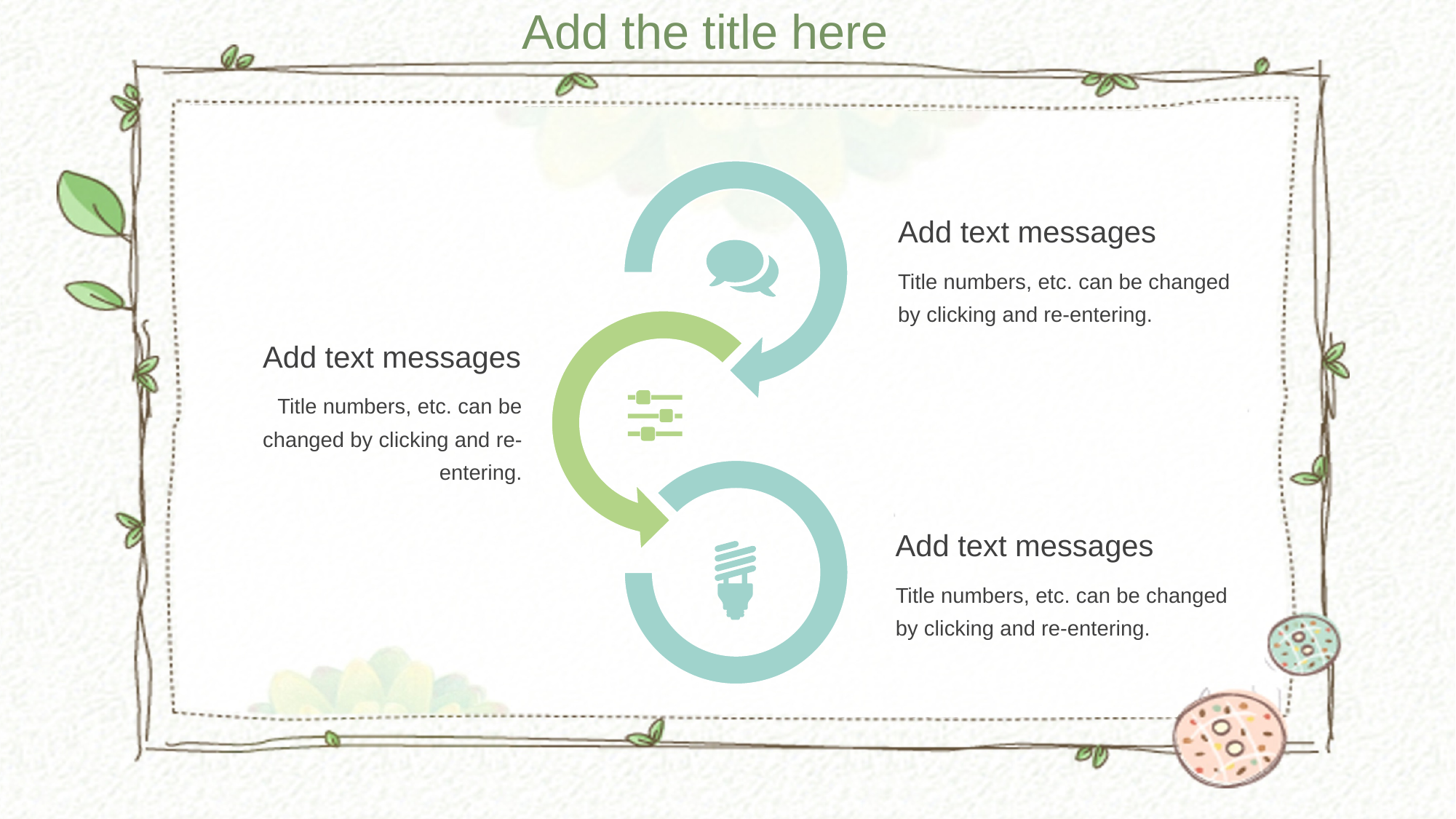

Add the title here

Add text messages

Title numbers, etc. can be changed by clicking and re-entering.

Add text messages
Title numbers, etc. can be changed by clicking and re-entering.

Add text messages

Title numbers, etc. can be changed by clicking and re-entering.